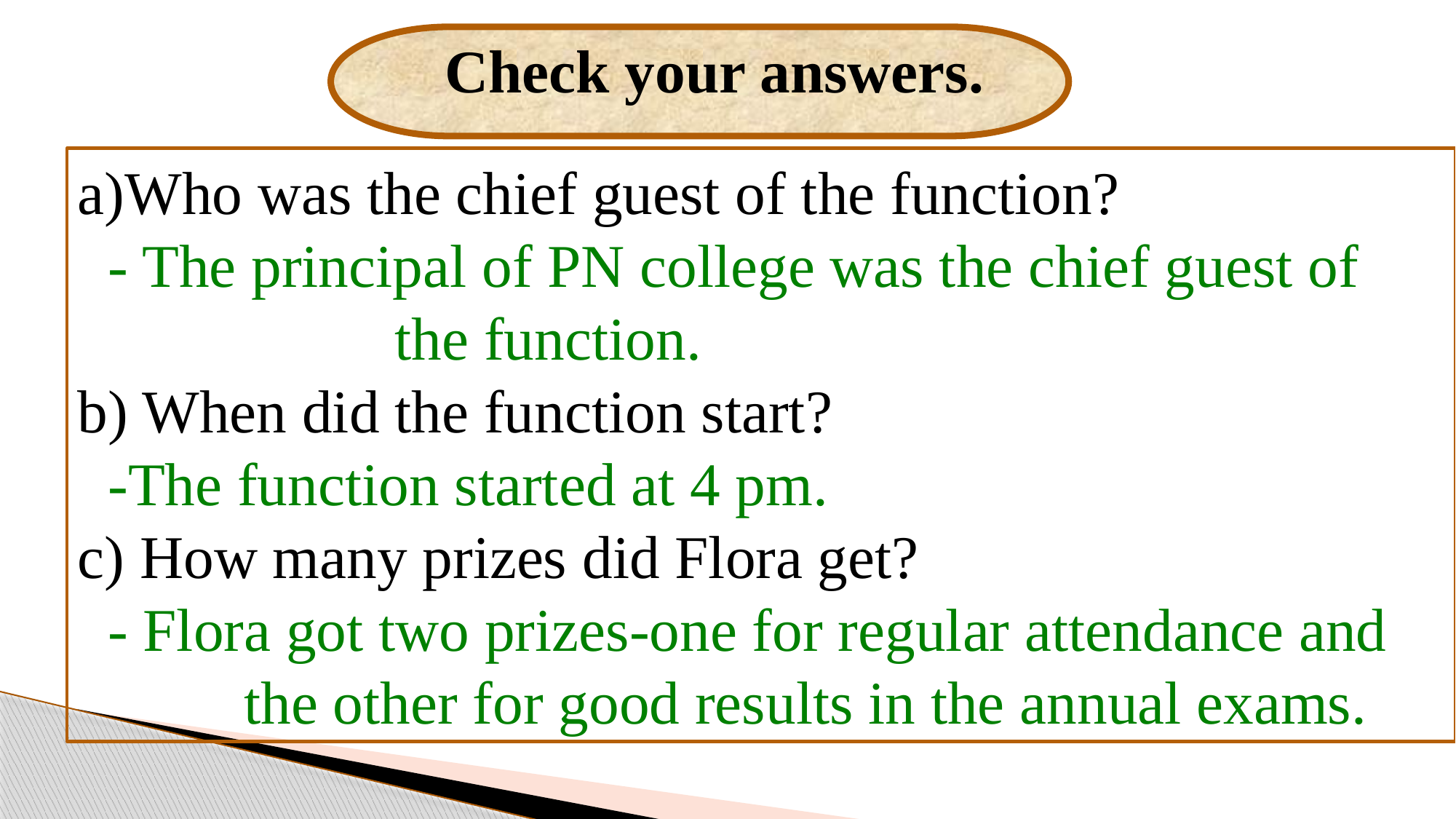

Check your answers.
a)Who was the chief guest of the function?
  - The principal of PN college was the chief guest of
                     the function.
b) When did the function start?
  -The function started at 4 pm.
c) How many prizes did Flora get?
  - Flora got two prizes-one for regular attendance and
           the other for good results in the annual exams.